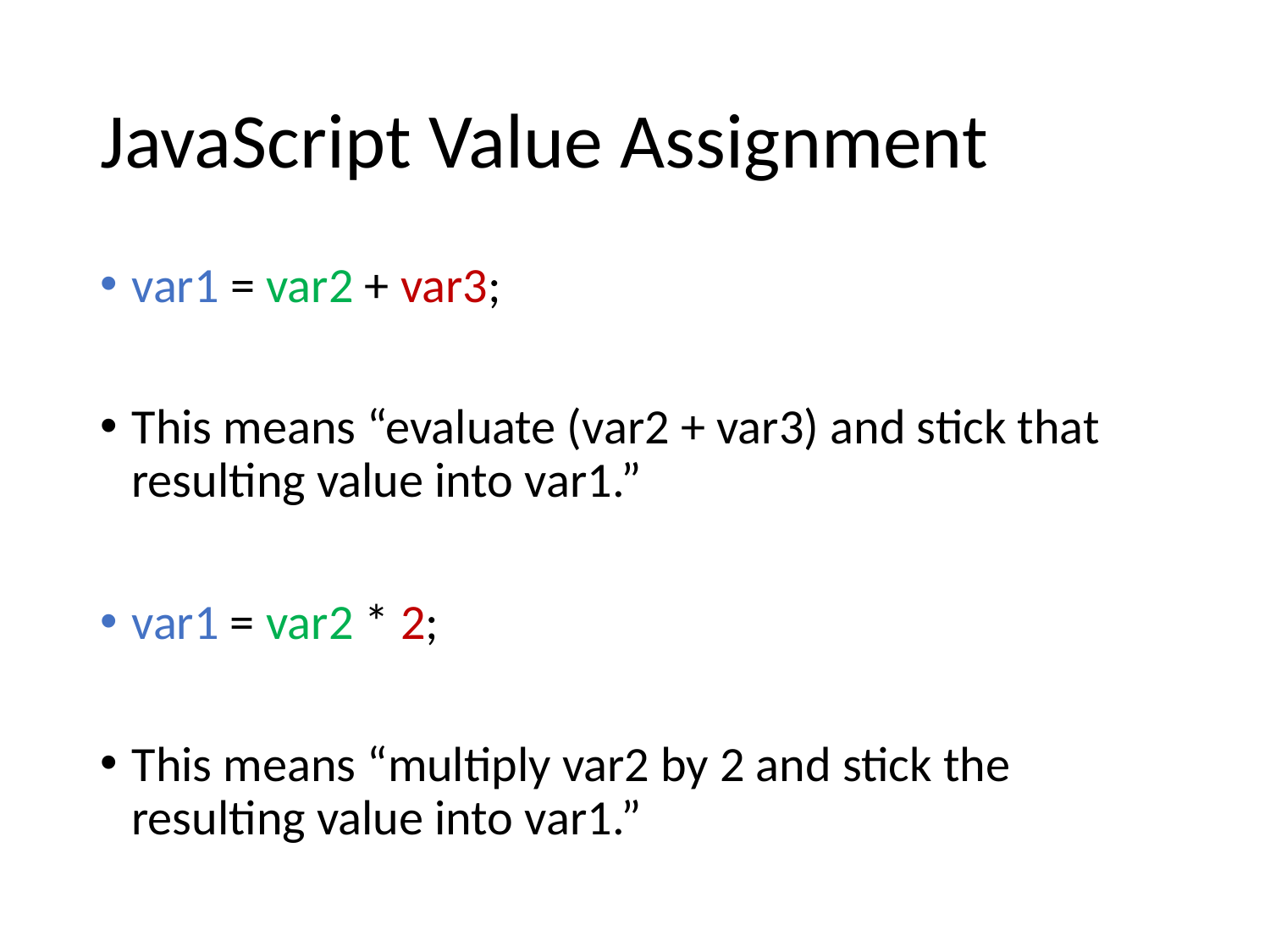

# JavaScript Value Assignment
var1 = var2 + var3;

This means “evaluate (var2 + var3) and stick that resulting value into var1.”

var1 = var2 * 2;

This means “multiply var2 by 2 and stick the resulting value into var1.”